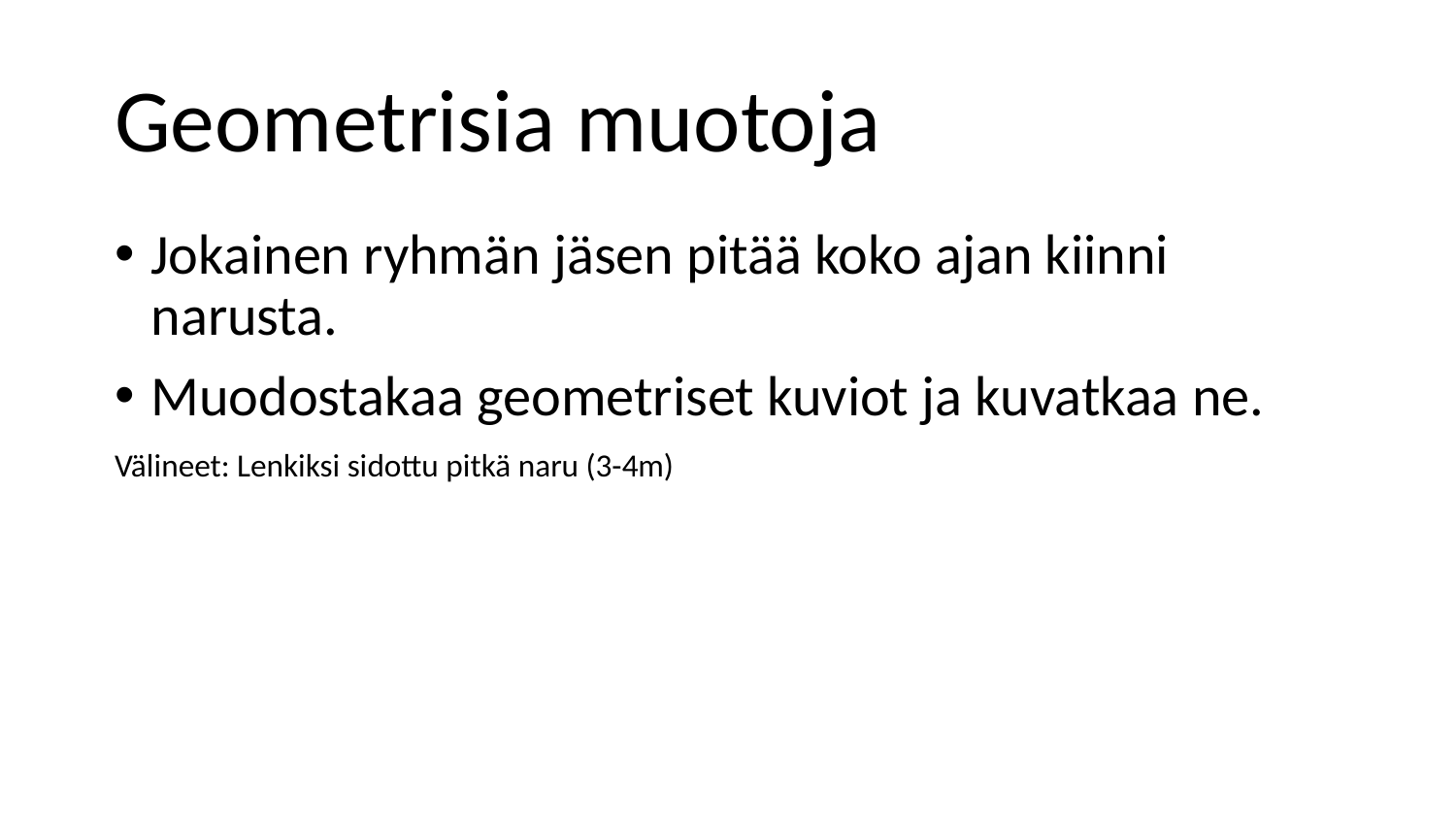

# Geometrisia muotoja
Jokainen ryhmän jäsen pitää koko ajan kiinni narusta.
Muodostakaa geometriset kuviot ja kuvatkaa ne.
Välineet: Lenkiksi sidottu pitkä naru (3-4m)